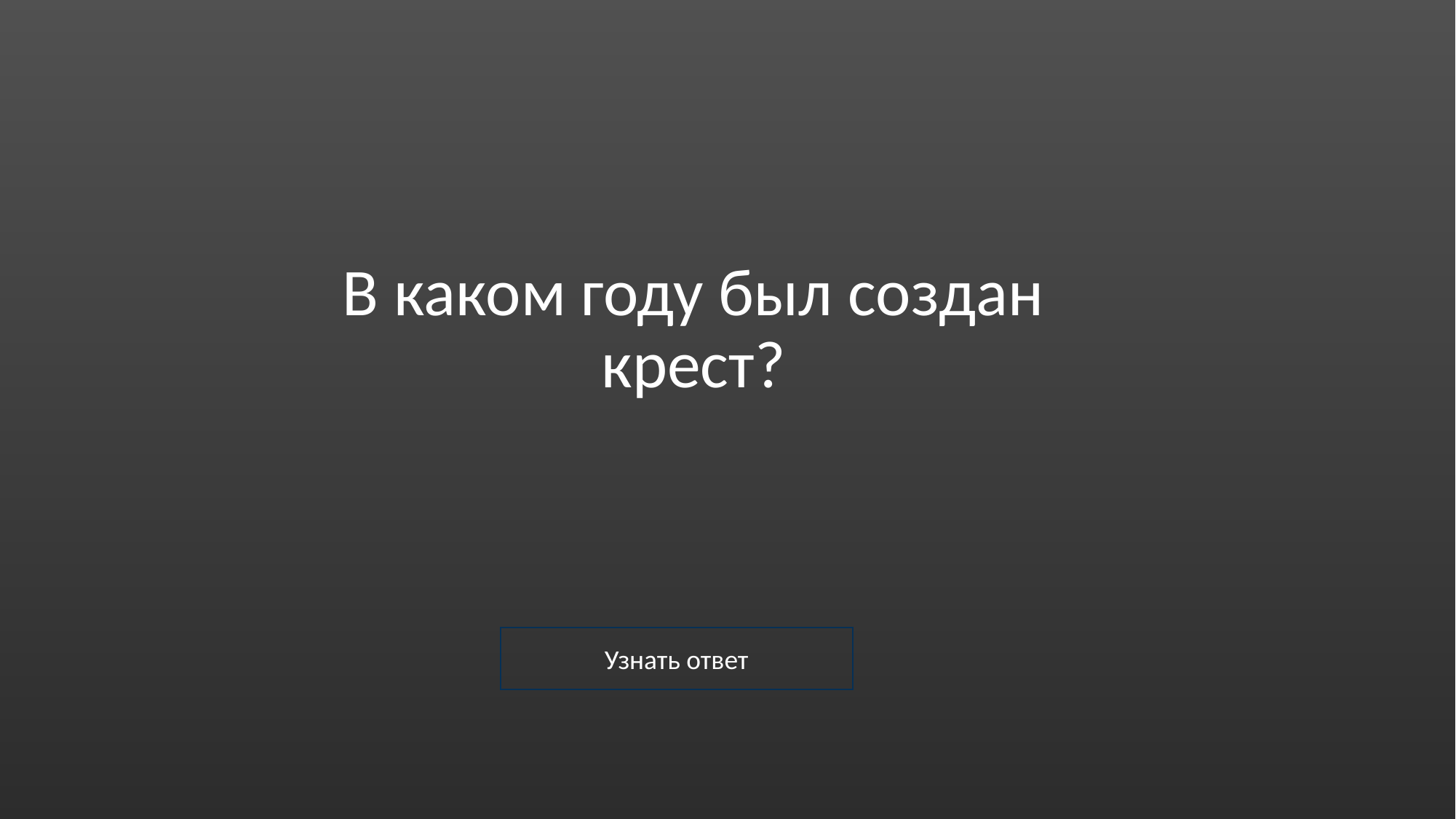

# В каком году был создан крест?